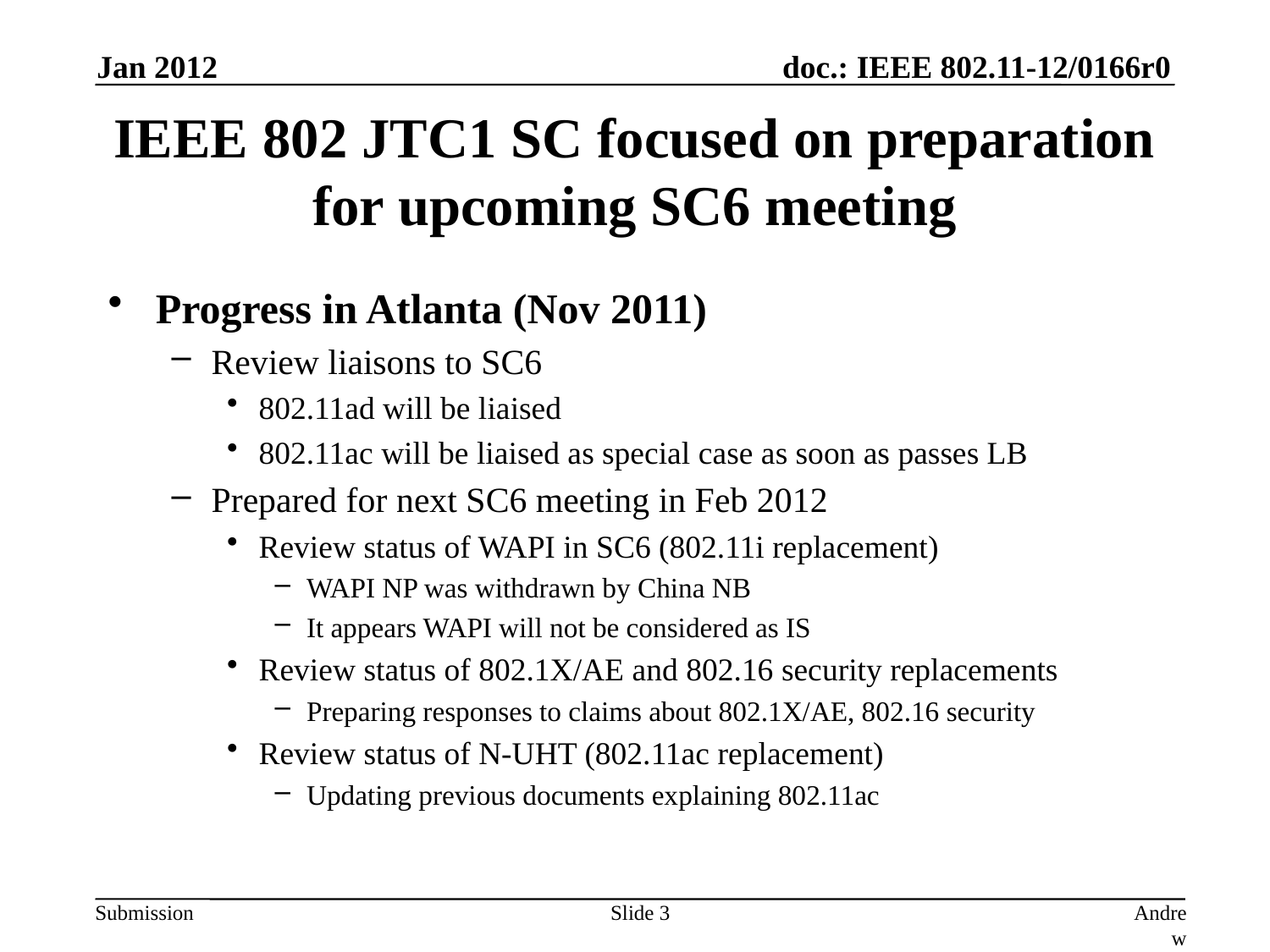

Jan 2012
# IEEE 802 JTC1 SC focused on preparation for upcoming SC6 meeting
Progress in Atlanta (Nov 2011)
Review liaisons to SC6
802.11ad will be liaised
802.11ac will be liaised as special case as soon as passes LB
Prepared for next SC6 meeting in Feb 2012
Review status of WAPI in SC6 (802.11i replacement)
WAPI NP was withdrawn by China NB
It appears WAPI will not be considered as IS
Review status of 802.1X/AE and 802.16 security replacements
Preparing responses to claims about 802.1X/AE, 802.16 security
Review status of N-UHT (802.11ac replacement)
Updating previous documents explaining 802.11ac
Slide 3
Andrew Myles, Cisco